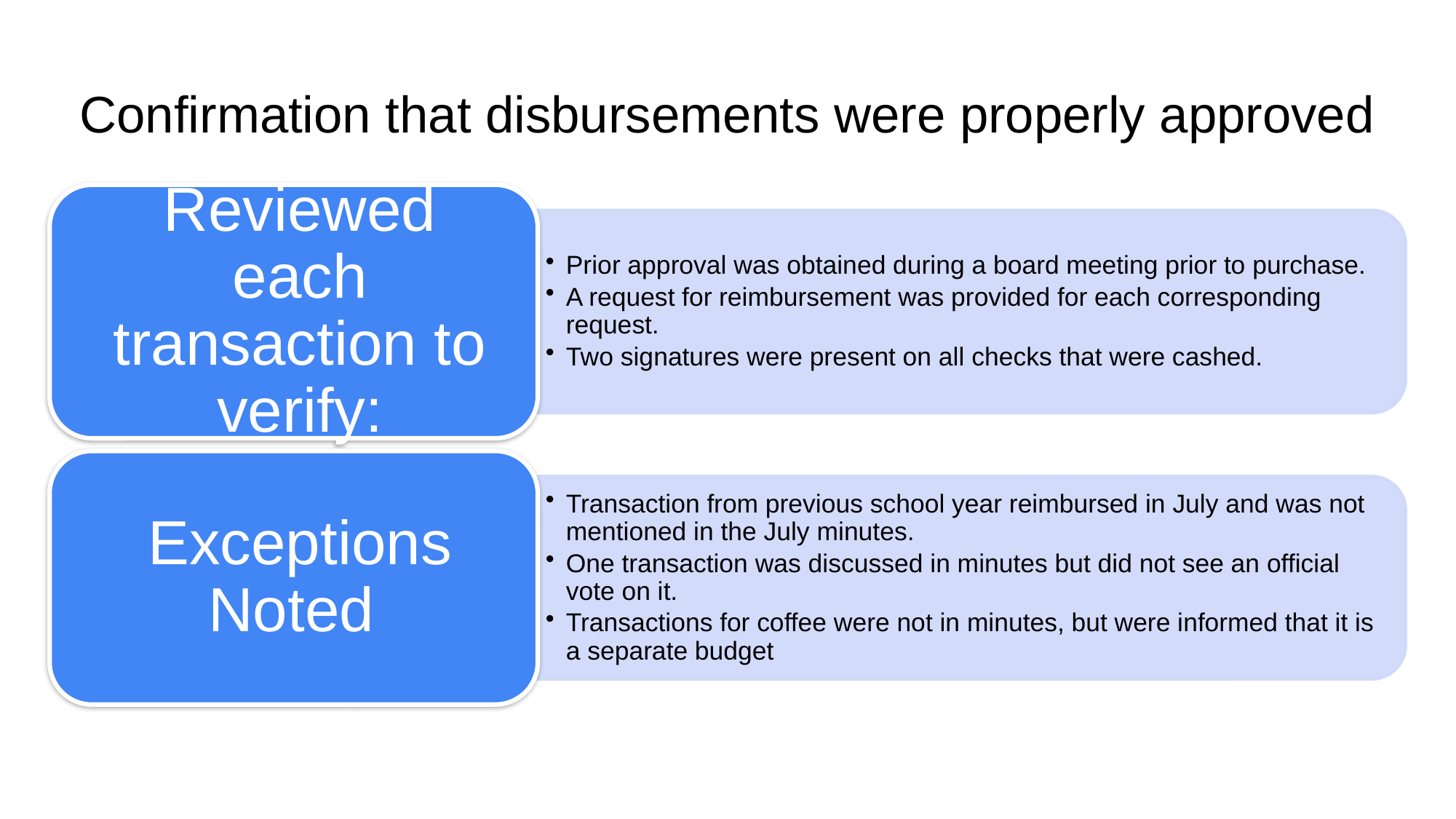

# Confirmation that disbursements were properly approved
Prior approval was obtained during a board meeting prior to purchase.
A request for reimbursement was provided for each corresponding request.
Two signatures were present on all checks that were cashed.
Reviewed each transaction to verify:
Transaction from previous school year reimbursed in July and was not mentioned in the July minutes.
One transaction was discussed in minutes but did not see an official vote on it.
Transactions for coffee were not in minutes, but were informed that it is a separate budget
Exceptions Noted